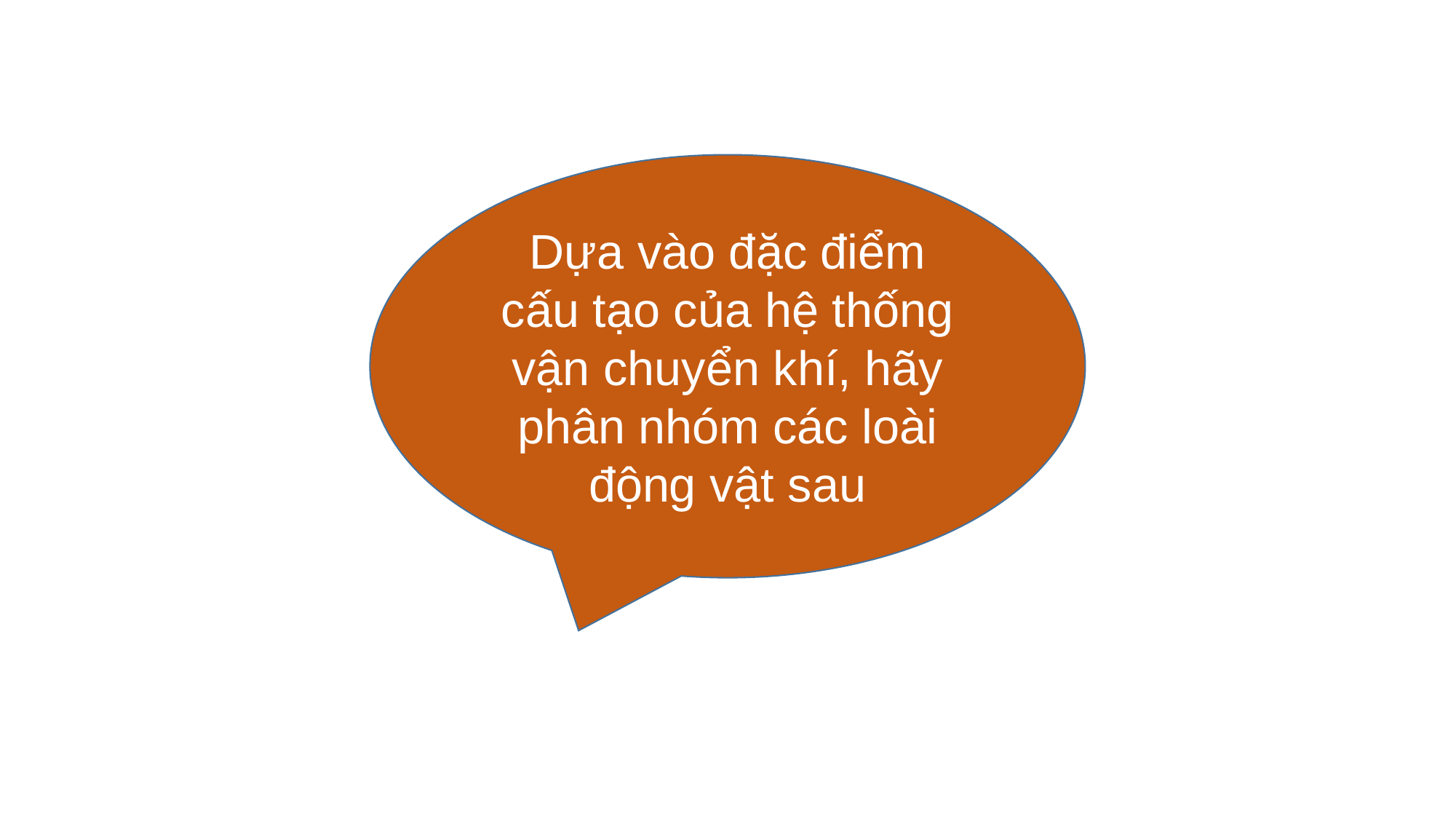

Dựa vào đặc điểm cấu tạo của hệ thống vận chuyển khí, hãy phân nhóm các loài động vật sau